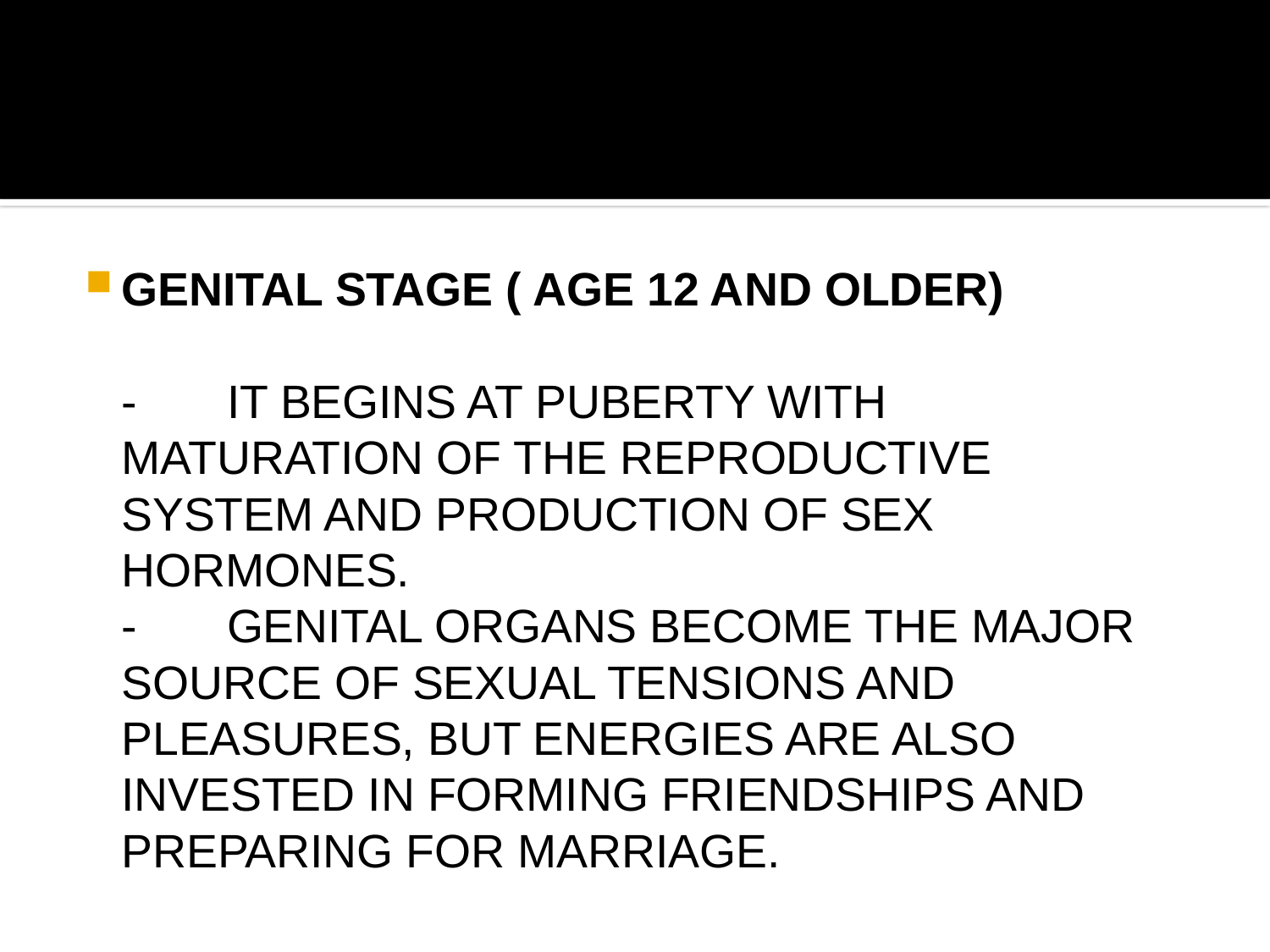

#
GENITAL STAGE ( AGE 12 AND OLDER)

	-	IT BEGINS AT PUBERTY WITH MATURATION OF THE REPRODUCTIVE SYSTEM AND PRODUCTION OF SEX HORMONES.
	-	GENITAL ORGANS BECOME THE MAJOR SOURCE OF SEXUAL TENSIONS AND PLEASURES, BUT ENERGIES ARE ALSO INVESTED IN FORMING FRIENDSHIPS AND PREPARING FOR MARRIAGE.